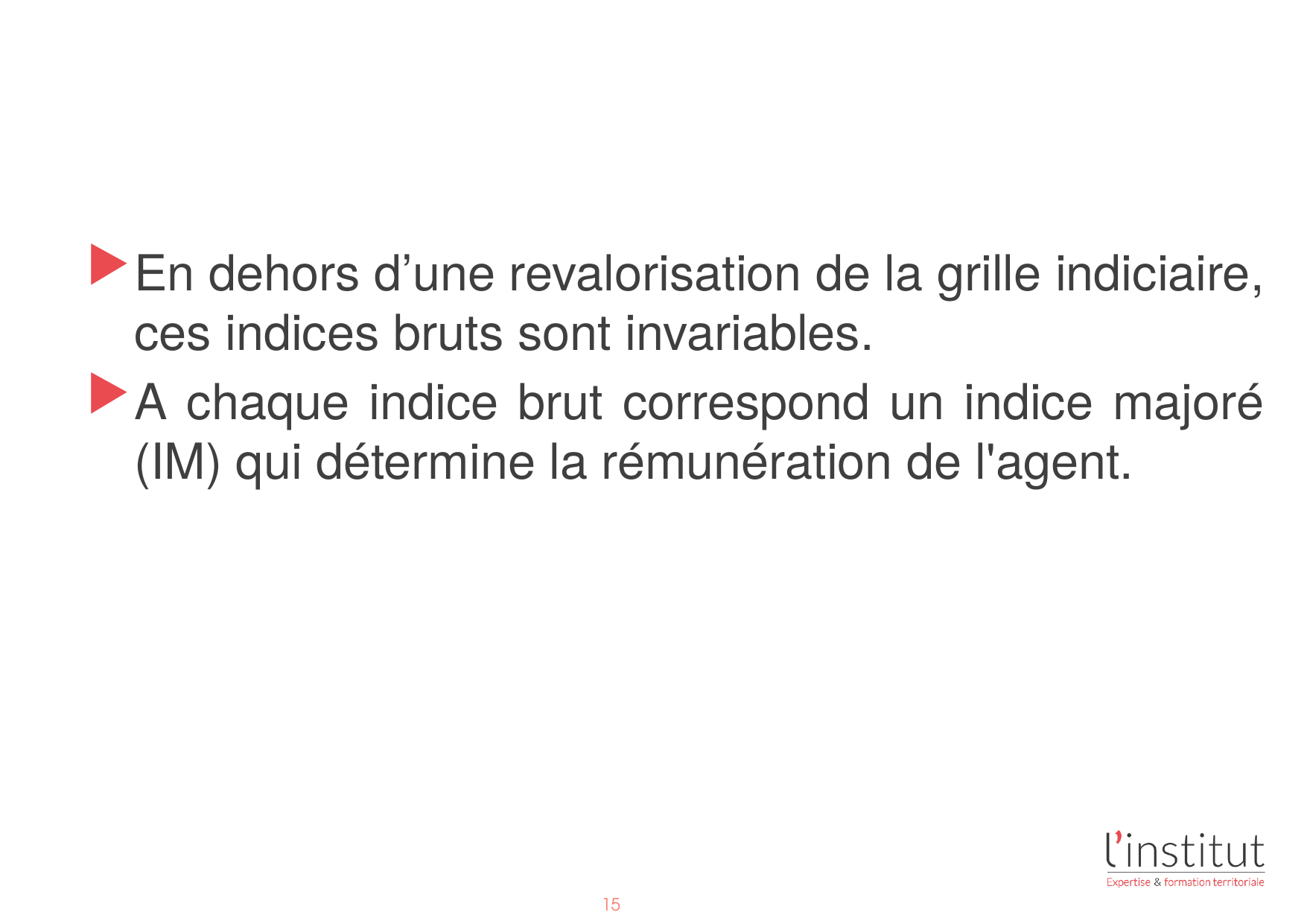

#

En dehors d’une revalorisation de la grille indiciaire, ces indices bruts sont invariables.
A chaque indice brut correspond un indice majoré (IM) qui détermine la rémunération de l'agent.